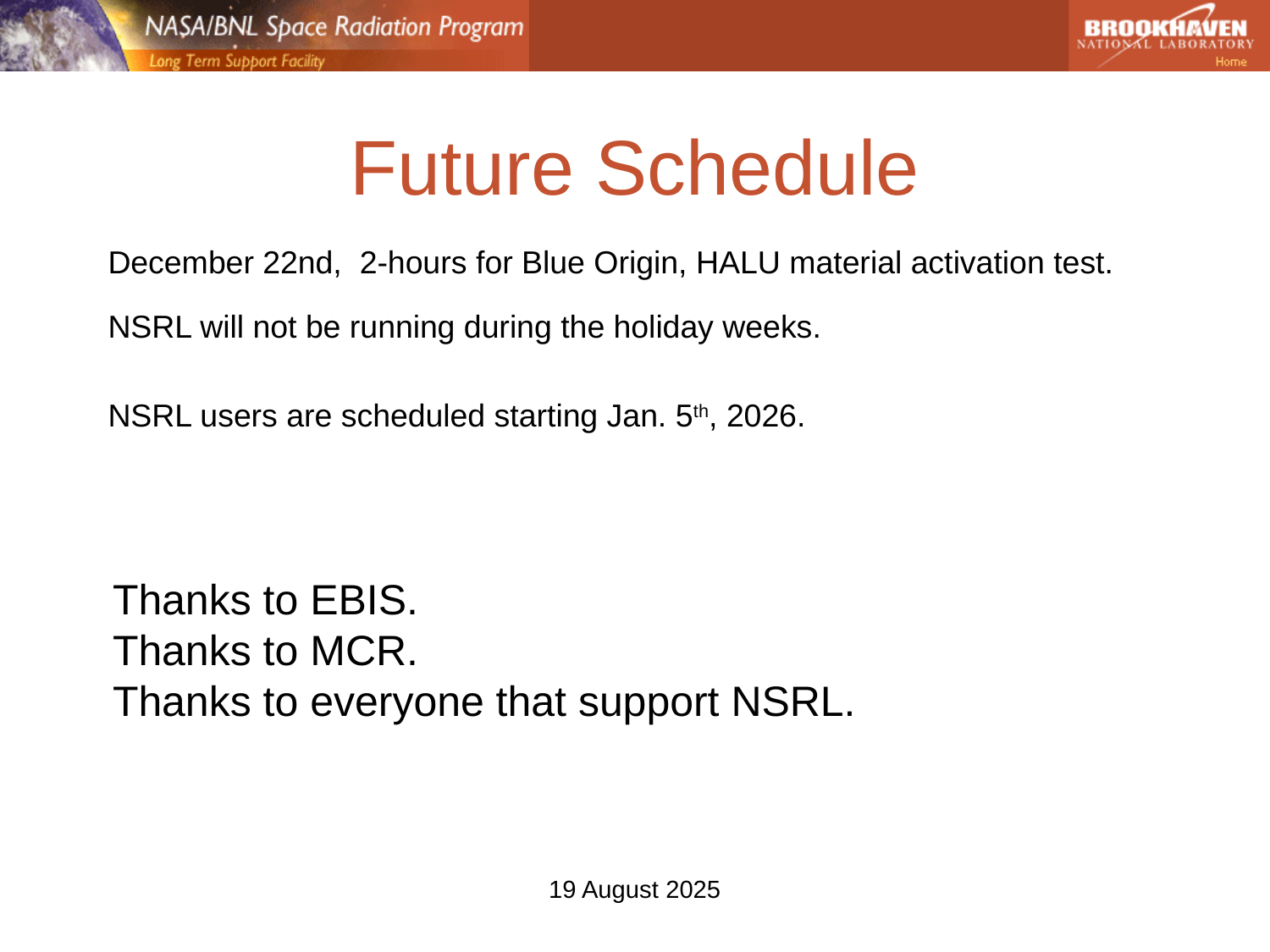

# Future Schedule
December 22nd,  2-hours for Blue Origin, HALU material activation test.

NSRL will not be running during the holiday weeks.

NSRL users are scheduled starting Jan. 5th, 2026.

Thanks to EBIS.
Thanks to MCR.
Thanks to everyone that support NSRL.
19 August 2025